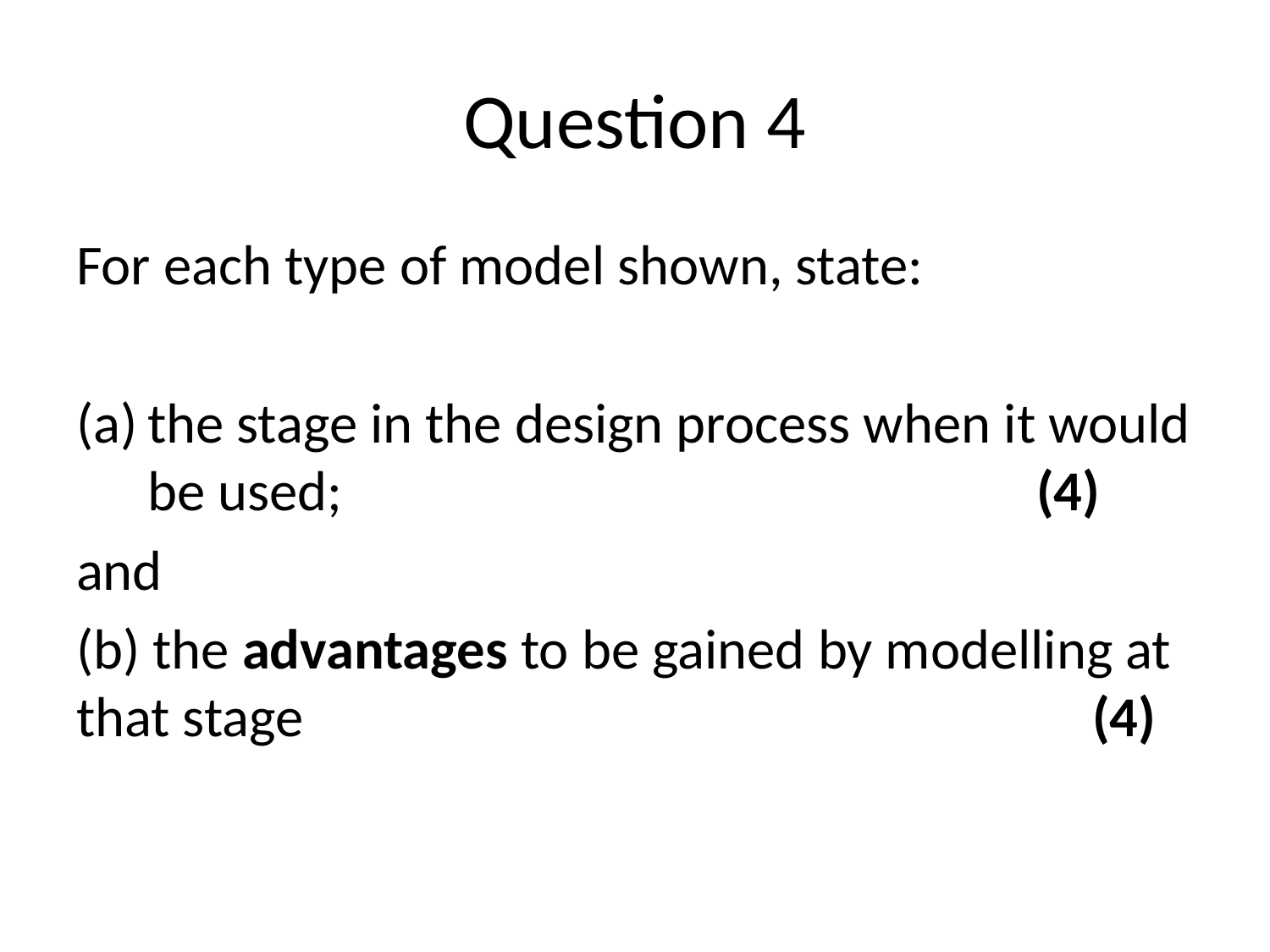

# Question 4
For each type of model shown, state:

the stage in the design process when it would be used; 						(4)
and
(b) the advantages to be gained by modelling at that stage							(4)